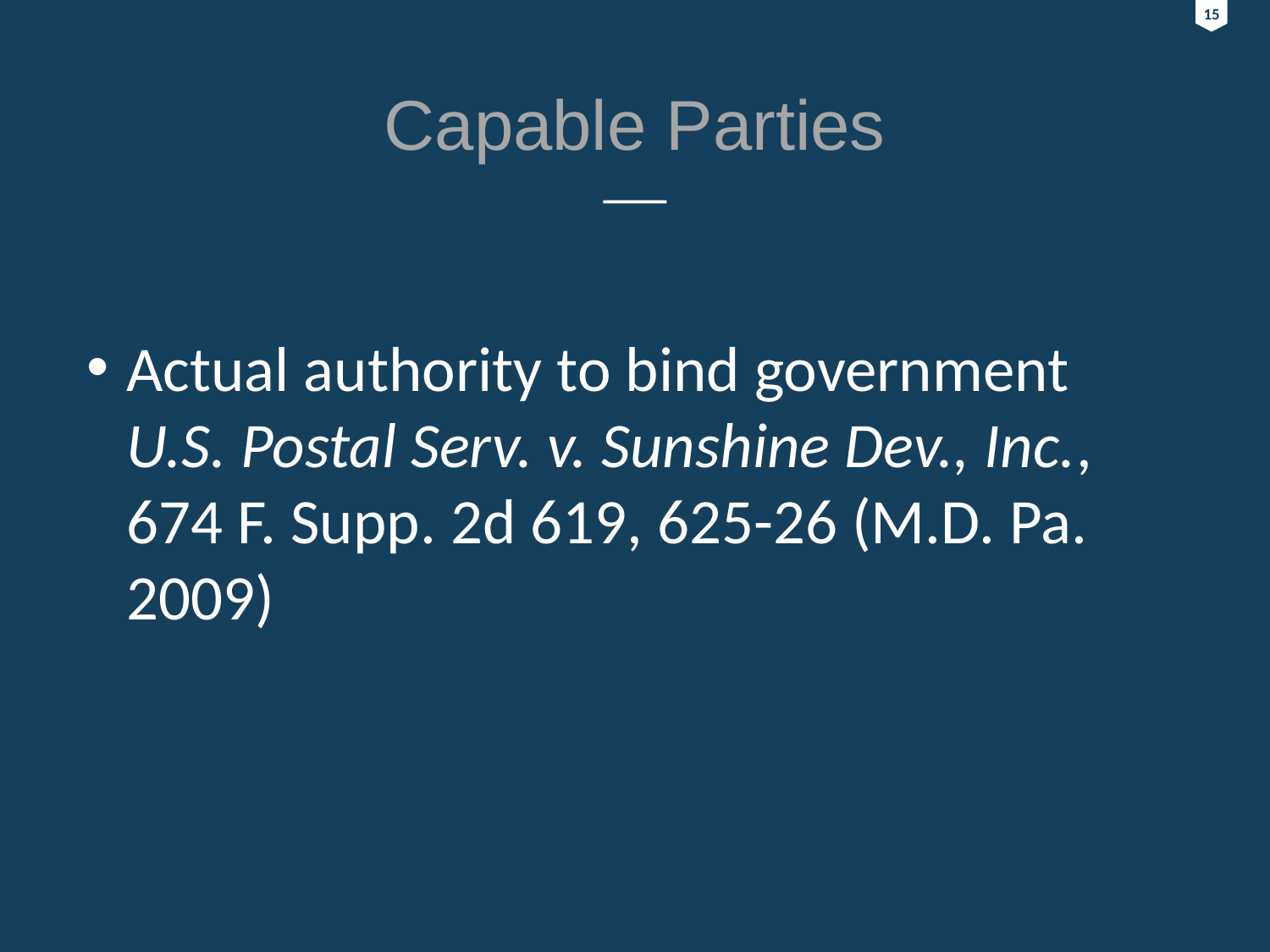

15

15

# Capable Parties

Actual authority to bind government U.S. Postal Serv. v. Sunshine Dev., Inc., 674 F. Supp. 2d 619, 625-26 (M.D. Pa. 2009)